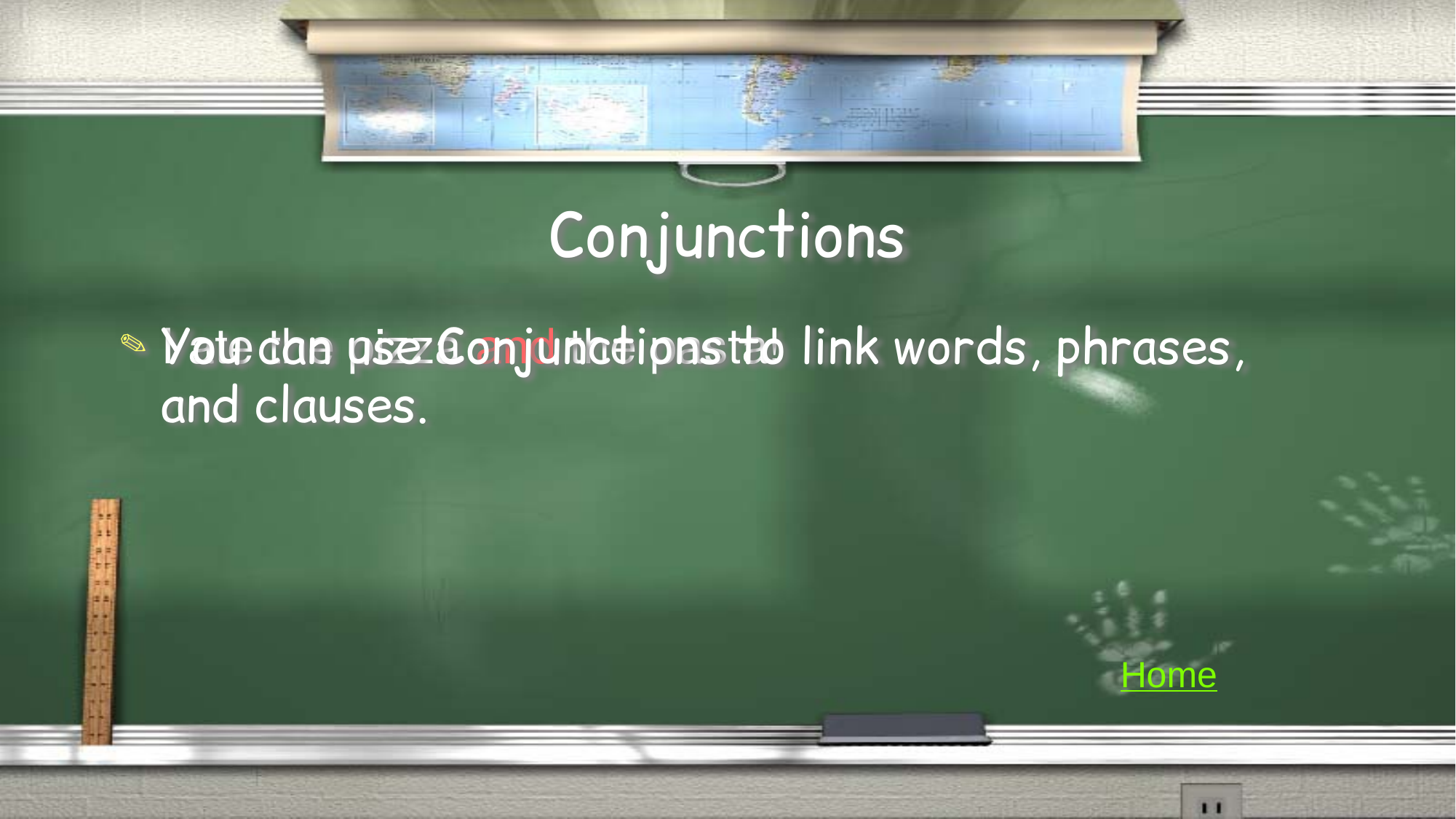

# Conjunctions
You can use Conjunctions to link words, phrases, and clauses.
I ate the pizza and the pasta!
Home